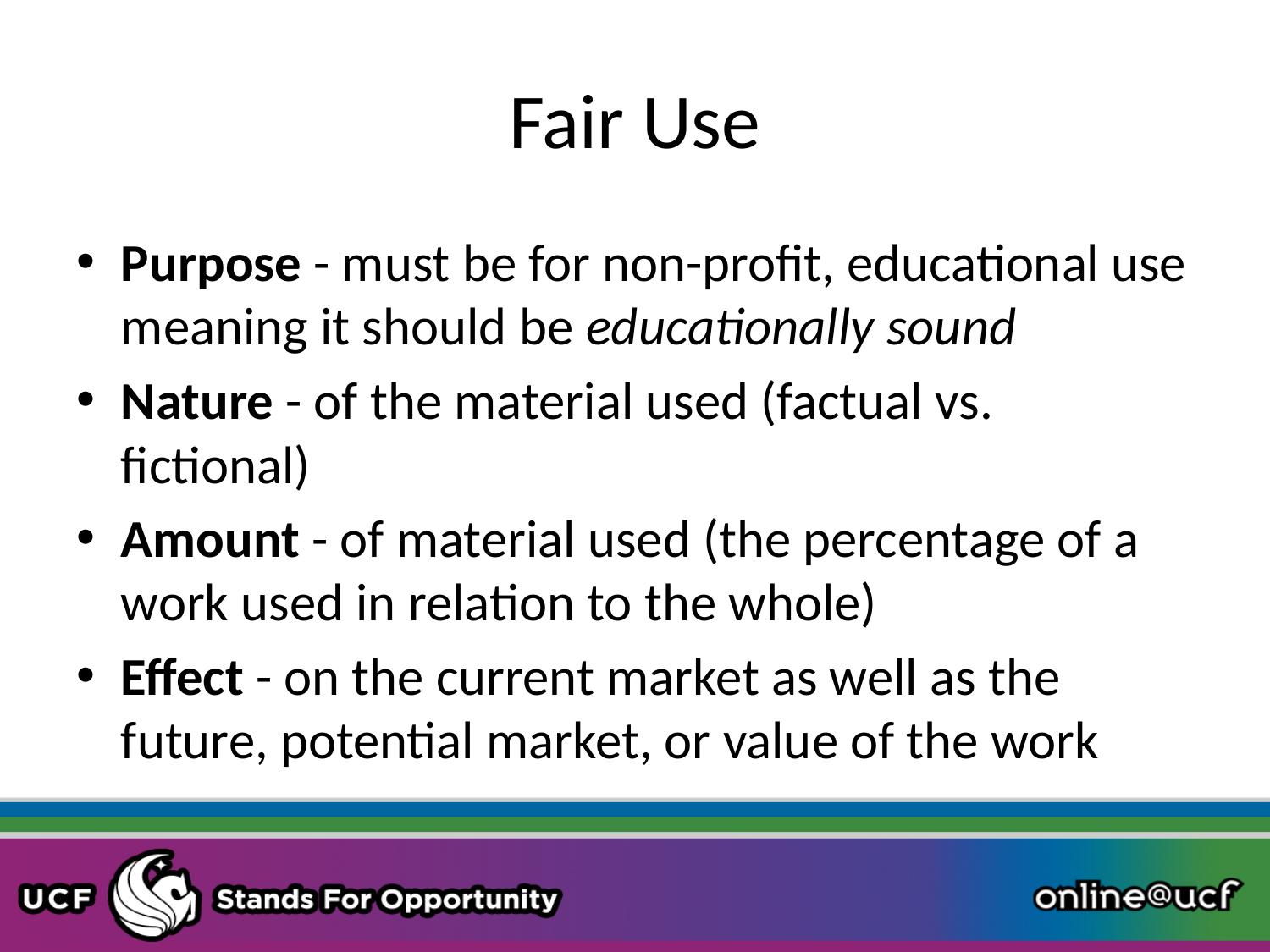

# Fair Use
Purpose - must be for non-profit, educational use meaning it should be educationally sound
Nature - of the material used (factual vs. fictional)
Amount - of material used (the percentage of a work used in relation to the whole)
Effect - on the current market as well as the future, potential market, or value of the work